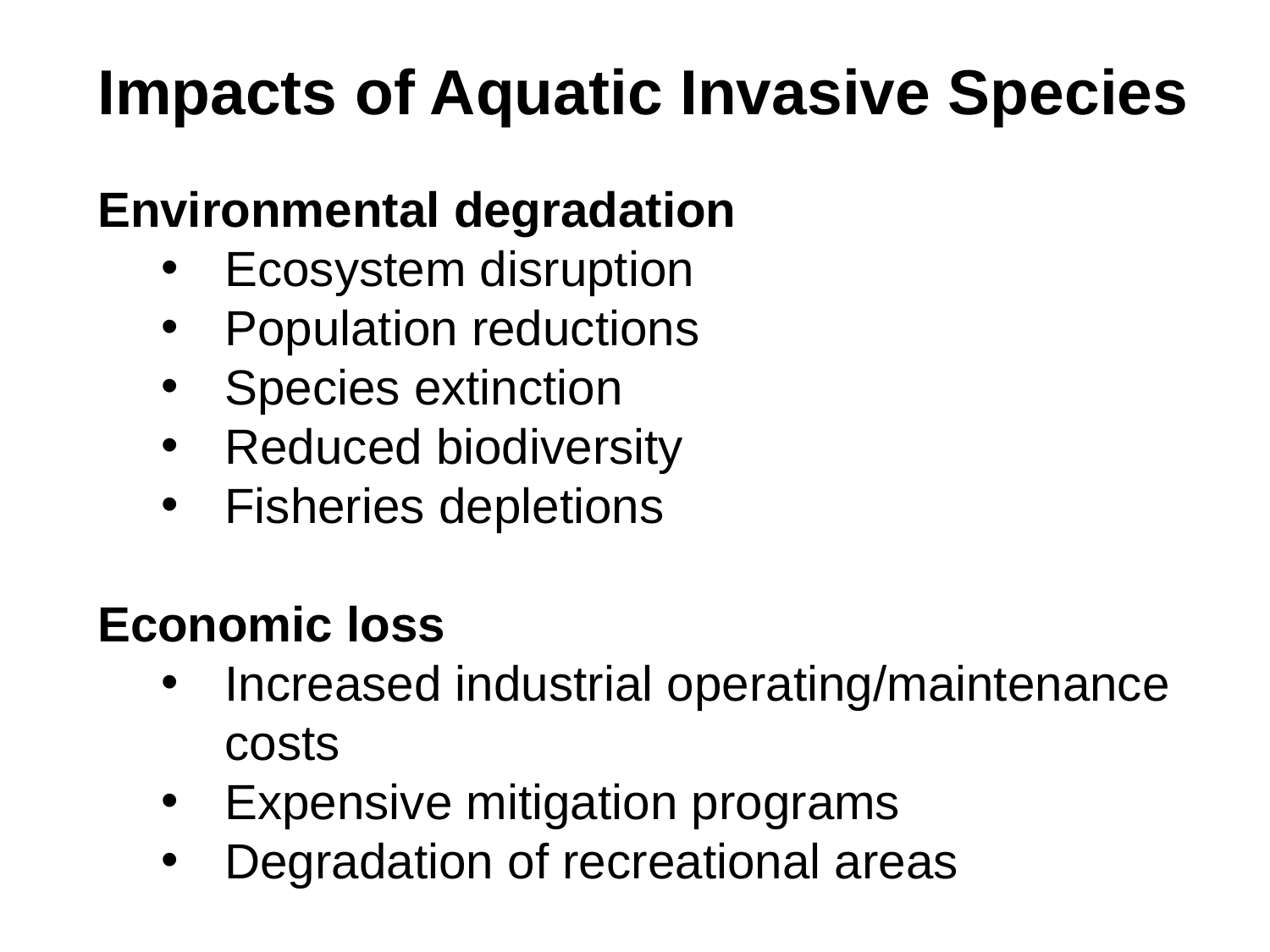

Impacts of Aquatic Invasive Species

Environmental degradation
Ecosystem disruption
Population reductions
Species extinction
Reduced biodiversity
Fisheries depletions

Economic loss
Increased industrial operating/maintenance costs
Expensive mitigation programs
Degradation of recreational areas